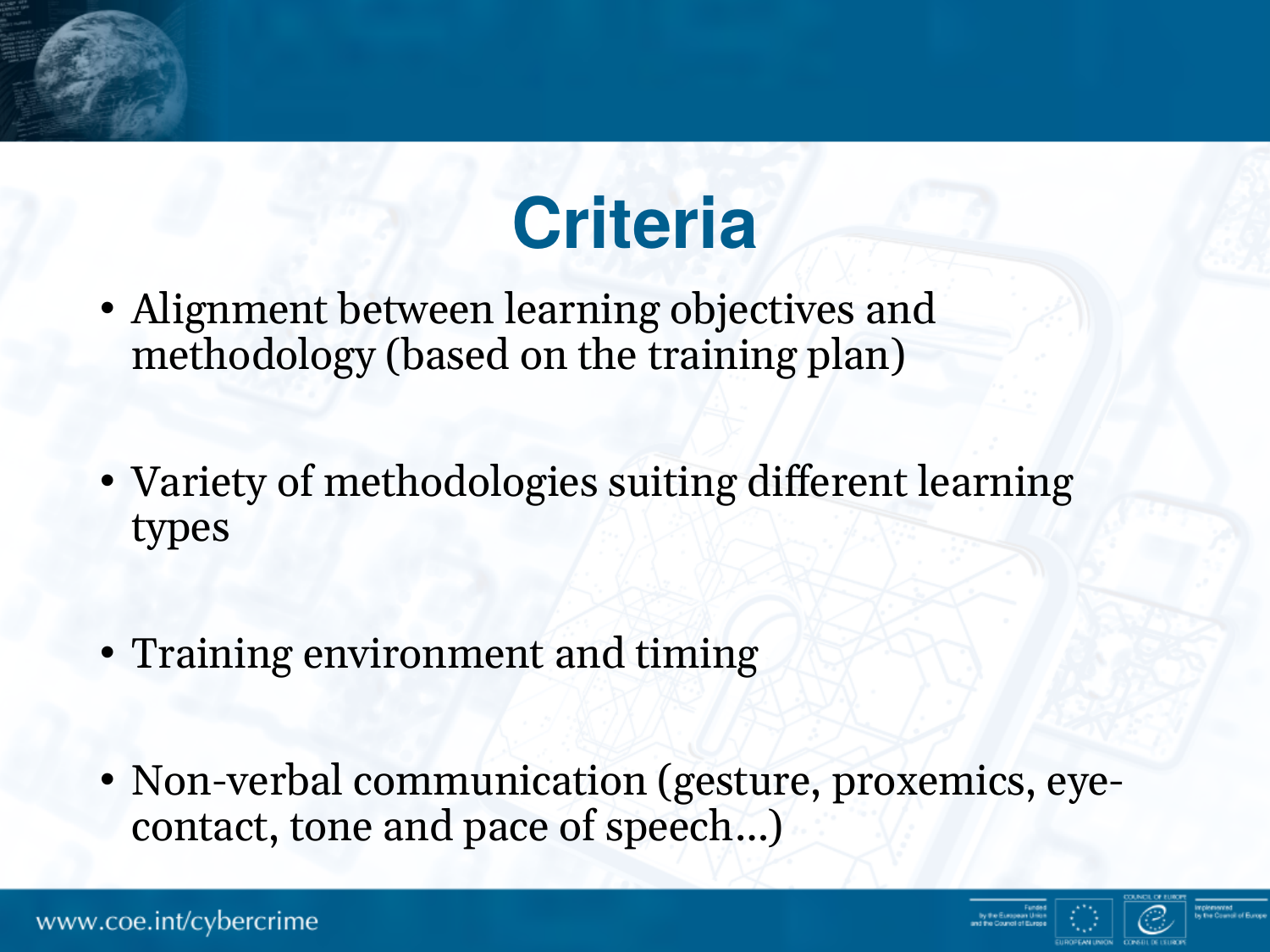

# Criteria
Alignment between learning objectives and methodology (based on the training plan)

Variety of methodologies suiting different learning types

Training environment and timing

Non-verbal communication (gesture, proxemics, eye-contact, tone and pace of speech…)